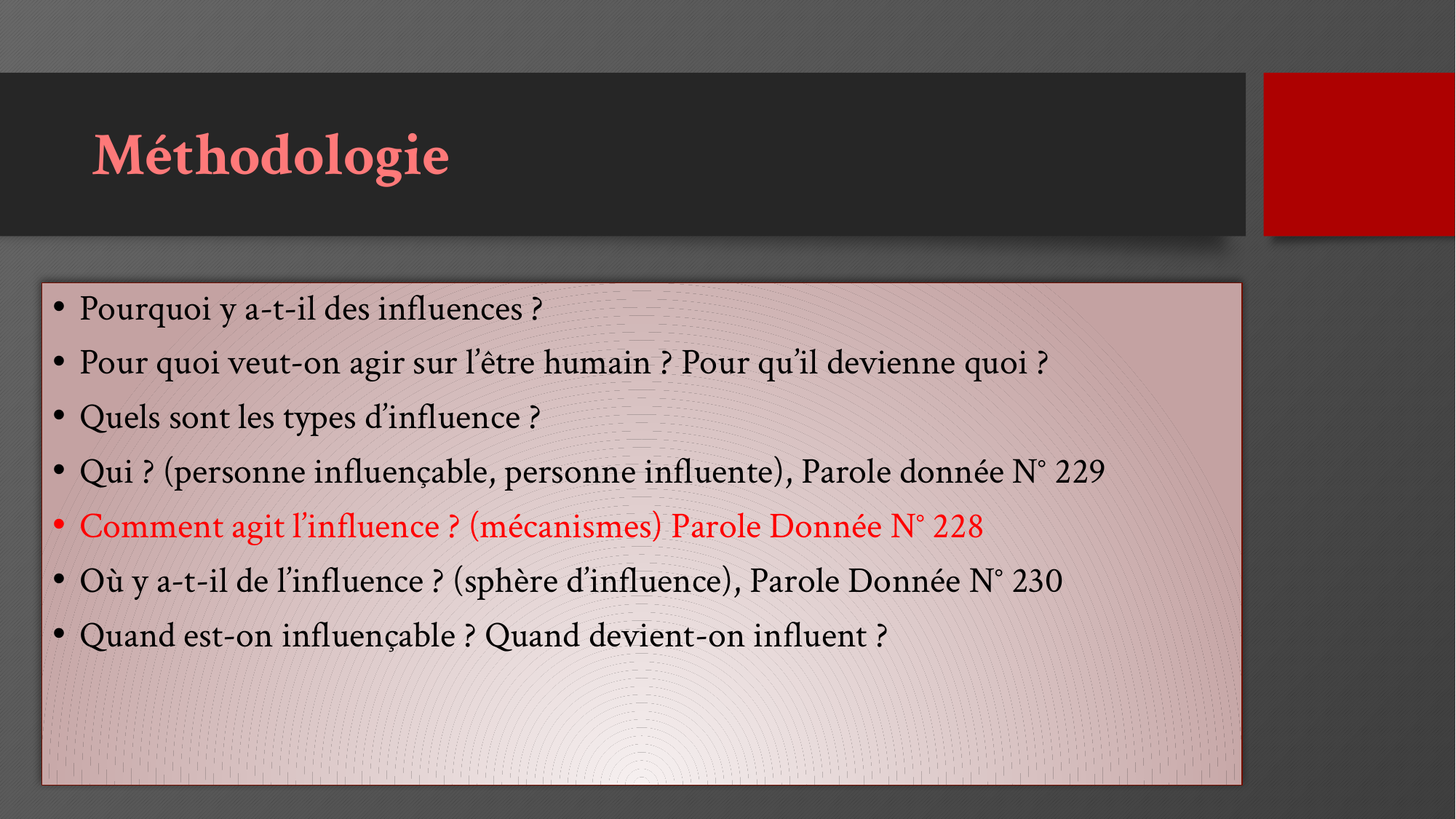

# Méthodologie
Pourquoi y a-t-il des influences ?
Pour quoi veut-on agir sur l’être humain ? Pour qu’il devienne quoi ?
Quels sont les types d’influence ?
Qui ? (personne influençable, personne influente), Parole donnée N° 229
Comment agit l’influence ? (mécanismes) Parole Donnée N° 228
Où y a-t-il de l’influence ? (sphère d’influence), Parole Donnée N° 230
Quand est-on influençable ? Quand devient-on influent ?